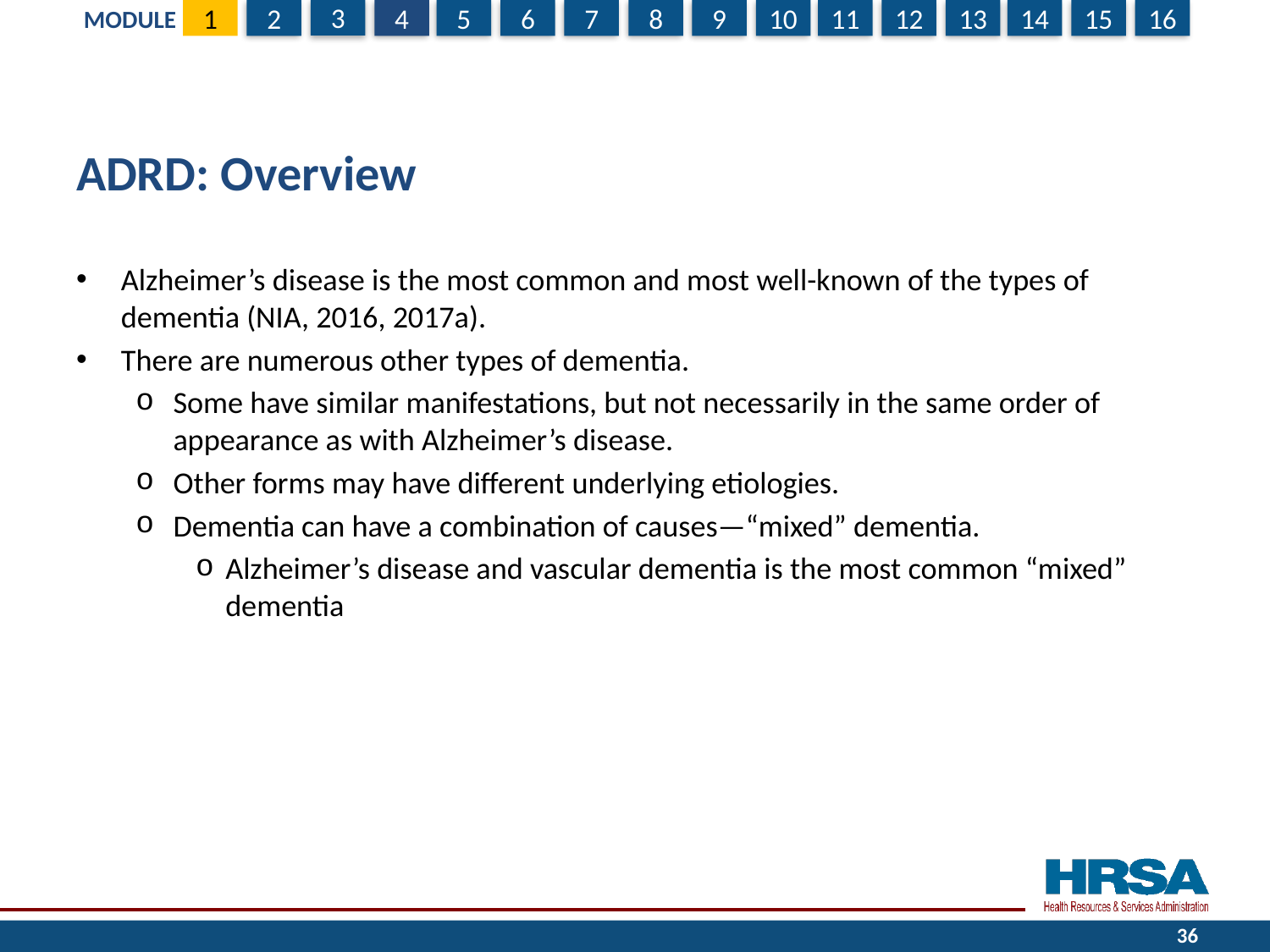

# ADRD: Overview
Alzheimer’s disease is the most common and most well-known of the types of dementia (NIA, 2016, 2017a).
There are numerous other types of dementia.
Some have similar manifestations, but not necessarily in the same order of appearance as with Alzheimer’s disease.
Other forms may have different underlying etiologies.
Dementia can have a combination of causes—“mixed” dementia.
Alzheimer’s disease and vascular dementia is the most common “mixed” dementia